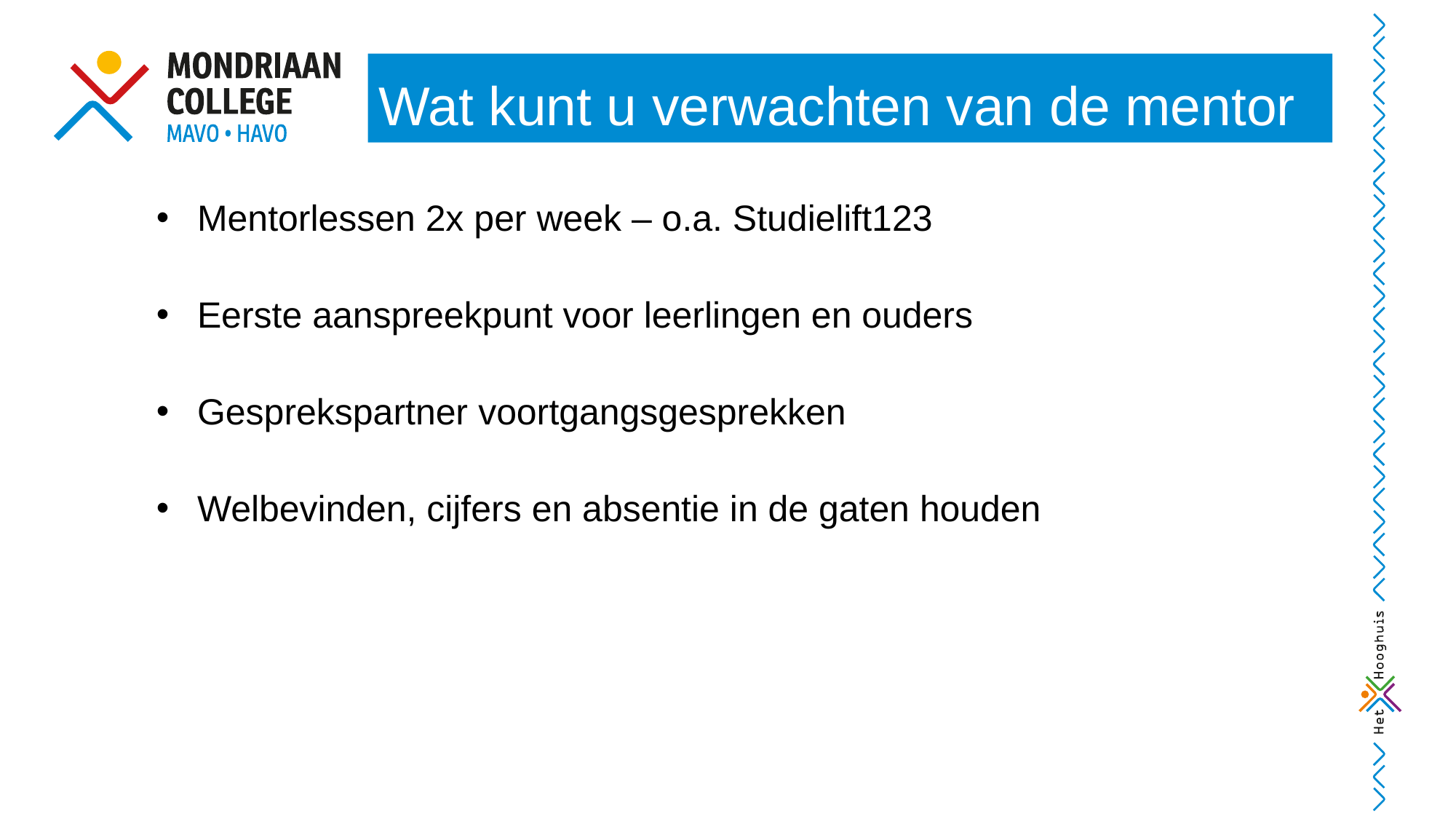

# Wat kunt u verwachten van de mentor
Mentorlessen 2x per week – o.a. Studielift123​

Eerste aanspreekpunt voor leerlingen en ouders​

Gesprekspartner voortgangsgesprekken ​

Welbevinden, cijfers en absentie in de gaten houden